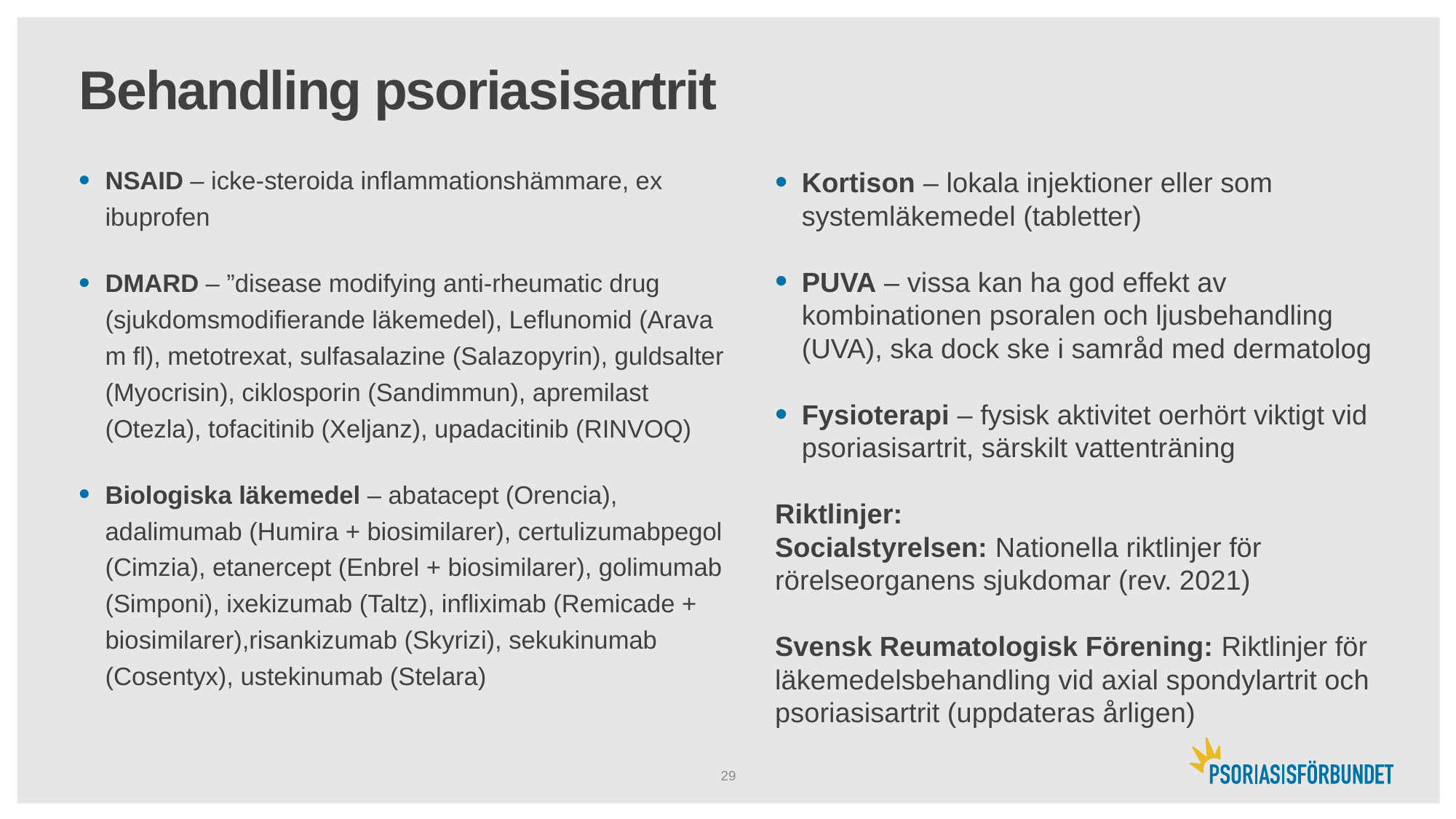

# Behandling psoriasisartrit
NSAID – icke-steroida inflammationshämmare, ex ibuprofen
DMARD – ”disease modifying anti-rheumatic drug (sjukdomsmodifierande läkemedel), Leflunomid (Arava m fl), metotrexat, sulfasalazine (Salazopyrin), guldsalter (Myocrisin), ciklosporin (Sandimmun), apremilast (Otezla), tofacitinib (Xeljanz), upadacitinib (RINVOQ)
Biologiska läkemedel – abatacept (Orencia), adalimumab (Humira + biosimilarer), certulizumabpegol (Cimzia), etanercept (Enbrel + biosimilarer), golimumab (Simponi), ixekizumab (Taltz), infliximab (Remicade + biosimilarer),risankizumab (Skyrizi), sekukinumab (Cosentyx), ustekinumab (Stelara)

Kortison – lokala injektioner eller som systemläkemedel (tabletter)
PUVA – vissa kan ha god effekt av kombinationen psoralen och ljusbehandling (UVA), ska dock ske i samråd med dermatolog
Fysioterapi – fysisk aktivitet oerhört viktigt vid psoriasisartrit, särskilt vattenträning
Riktlinjer:
Socialstyrelsen: Nationella riktlinjer för rörelseorganens sjukdomar (rev. 2021)
Svensk Reumatologisk Förening: Riktlinjer för läkemedelsbehandling vid axial spondylartrit och psoriasisartrit (uppdateras årligen)
29